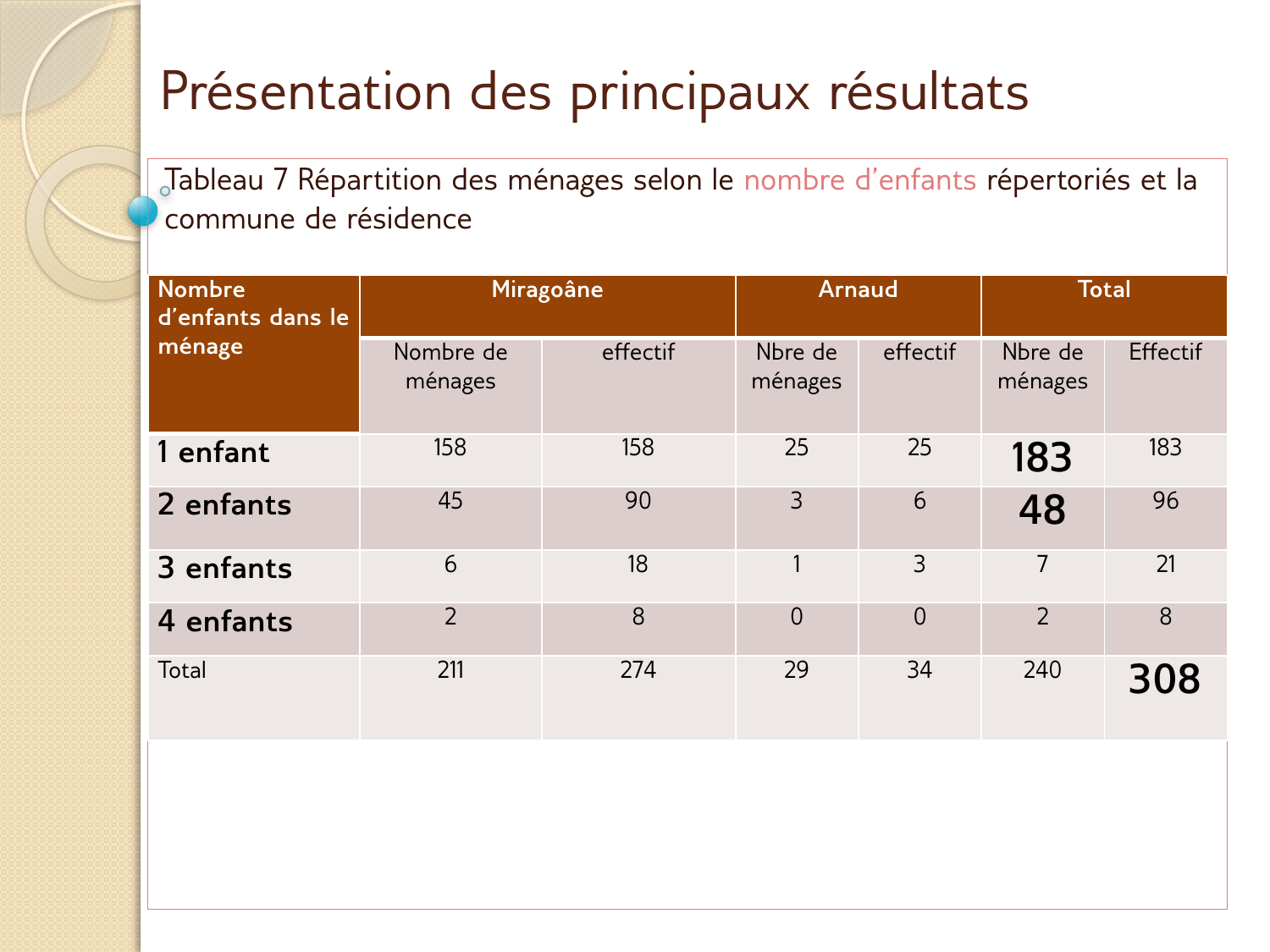

# Présentation des principaux résultats
Tableau 7 Répartition des ménages selon le nombre d’enfants répertoriés et la commune de résidence

| Nombre d’enfants dans le ménage | Miragoâne |  | Arnaud |  | Total |  |
| --- | --- | --- | --- | --- | --- | --- |
|  | Nombre de ménages | effectif | Nbre de ménages | effectif | Nbre de ménages | Effectif |
| 1 enfant | 158 | 158 | 25 | 25 | 183 | 183 |
| 2 enfants | 45 | 90 | 3 | 6 | 48 | 96 |
| 3 enfants | 6 | 18 | 1 | 3 | 7 | 21 |
| 4 enfants | 2 | 8 | 0 | 0 | 2 | 8 |
| Total | 211 | 274 | 29 | 34 | 240 | 308 |